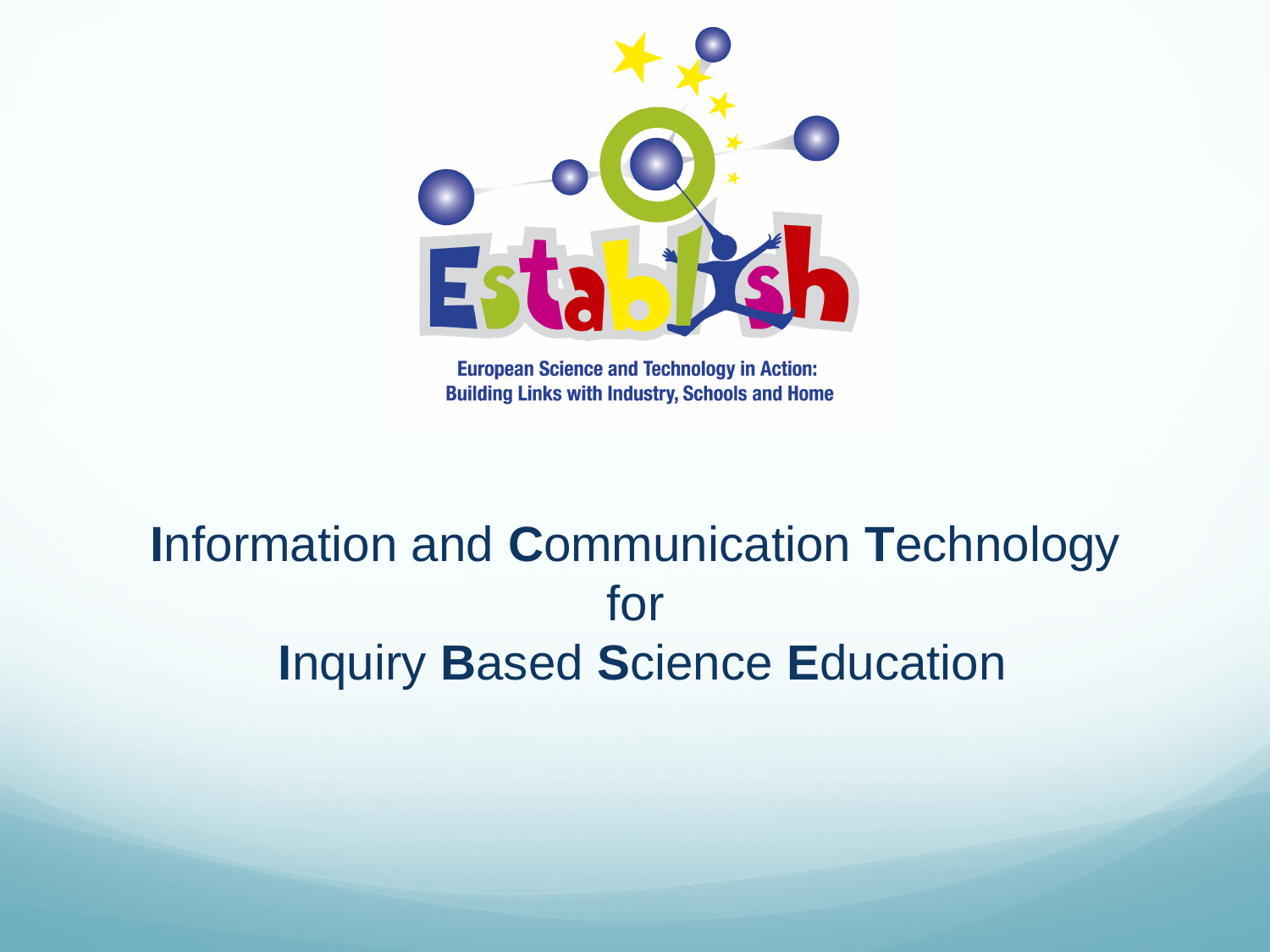

# Information and Communication Technology for Inquiry Based Science Education